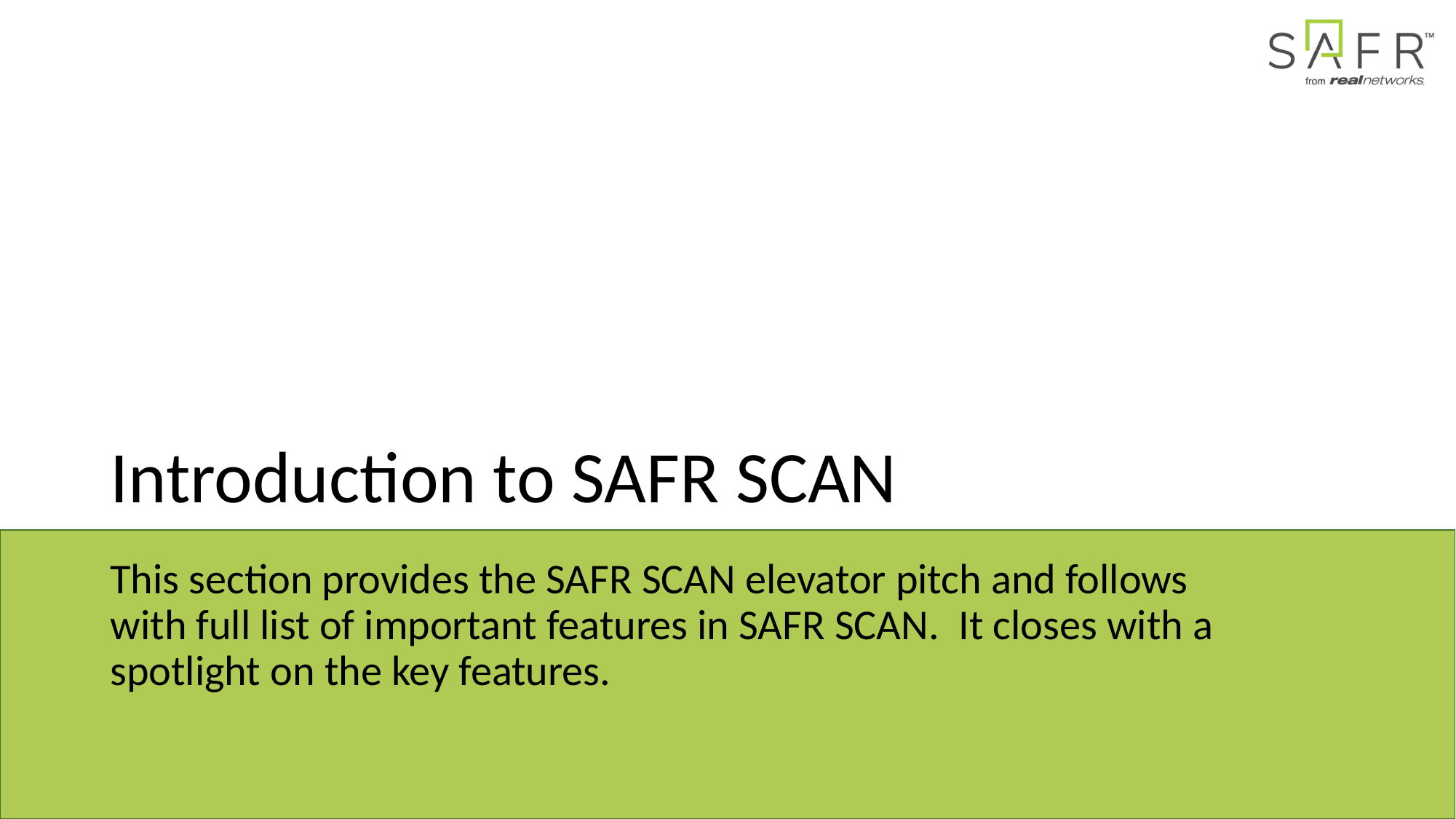

# Introduction to SAFR SCAN
This section provides the SAFR SCAN elevator pitch and follows with full list of important features in SAFR SCAN.  It closes with a spotlight on the key features.